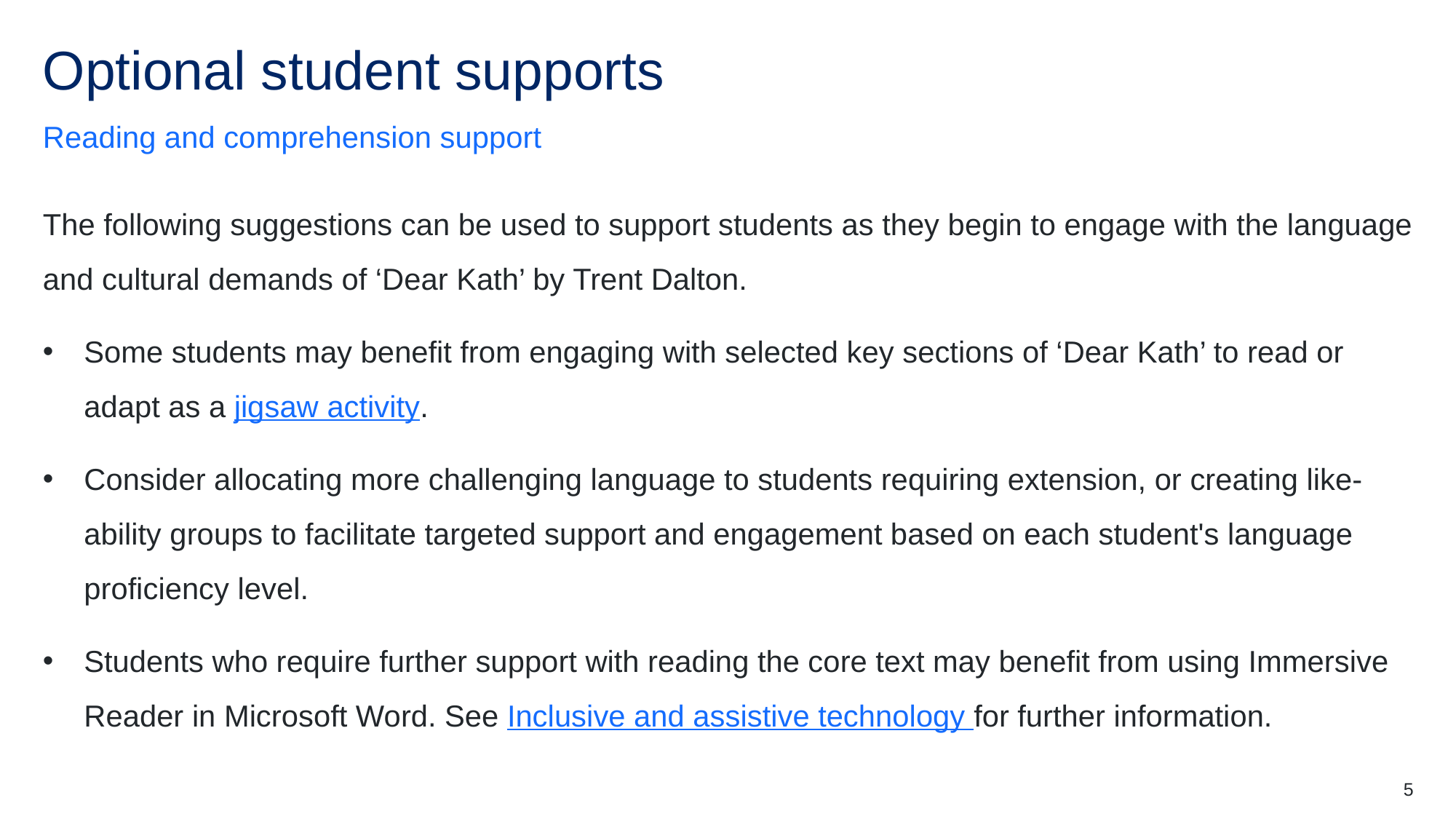

# Optional student supports
Reading and comprehension support
The following suggestions can be used to support students as they begin to engage with the language and cultural demands of ‘Dear Kath’ by Trent Dalton.
Some students may benefit from engaging with selected key sections of ‘Dear Kath’ to read or adapt as a jigsaw activity.
Consider allocating more challenging language to students requiring extension, or creating like-ability groups to facilitate targeted support and engagement based on each student's language proficiency level.
Students who require further support with reading the core text may benefit from using Immersive Reader in Microsoft Word. See Inclusive and assistive technology for further information.
5